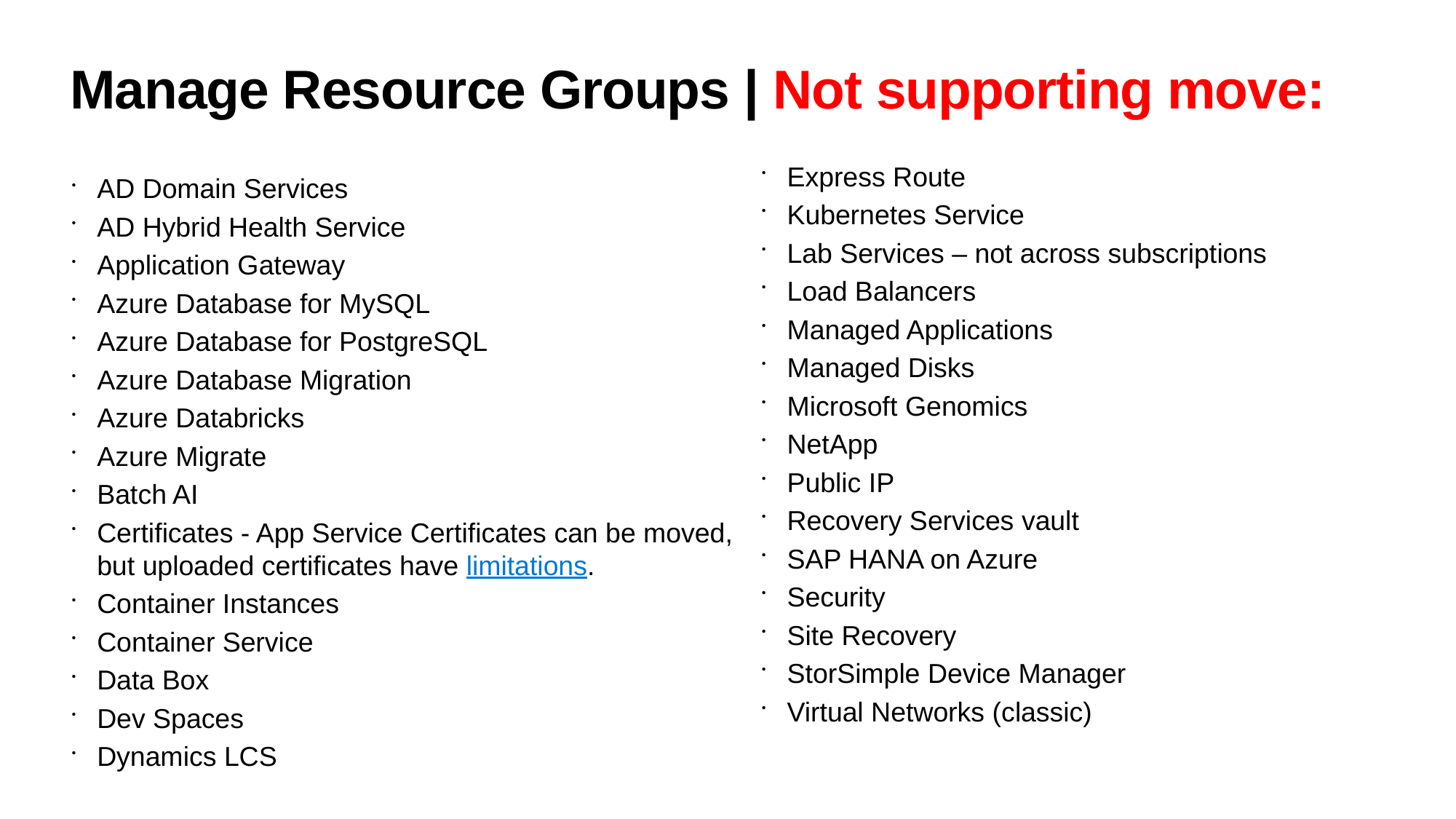

# Manage Resource Groups | Not supporting move:
Express Route
Kubernetes Service
Lab Services – not across subscriptions
Load Balancers
Managed Applications
Managed Disks
Microsoft Genomics
NetApp
Public IP
Recovery Services vault
SAP HANA on Azure
Security
Site Recovery
StorSimple Device Manager
Virtual Networks (classic)
AD Domain Services
AD Hybrid Health Service
Application Gateway
Azure Database for MySQL
Azure Database for PostgreSQL
Azure Database Migration
Azure Databricks
Azure Migrate
Batch AI
Certificates - App Service Certificates can be moved,
but uploaded certificates have limitations.
Container Instances
Container Service
Data Box
Dev Spaces
Dynamics LCS